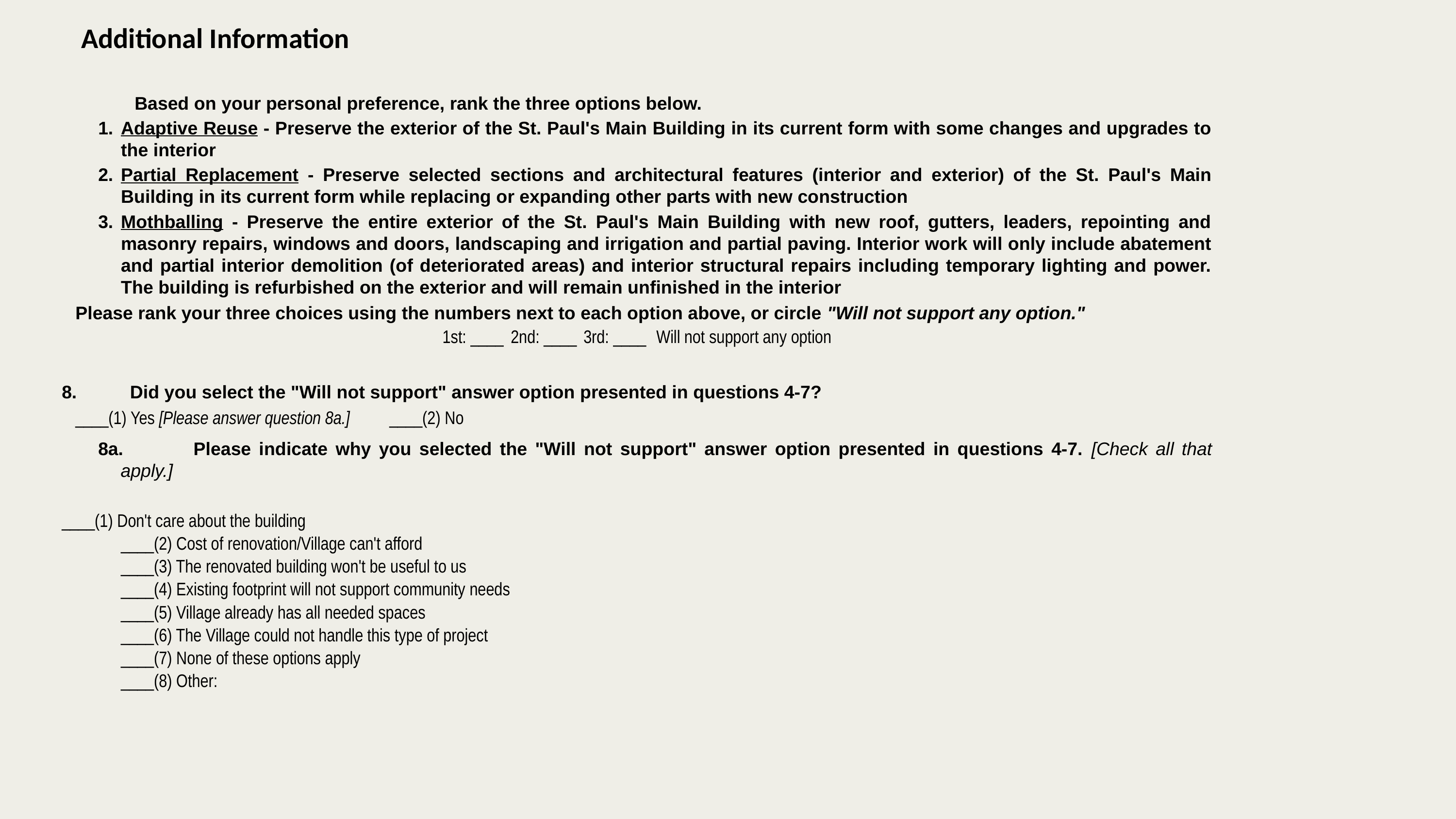

Additional Information
	Based on your personal preference, rank the three options below.
1.	Adaptive Reuse - Preserve the exterior of the St. Paul's Main Building in its current form with some changes and upgrades to the interior
2.	Partial Replacement - Preserve selected sections and architectural features (interior and exterior) of the St. Paul's Main Building in its current form while replacing or expanding other parts with new construction
3.	Mothballing - Preserve the entire exterior of the St. Paul's Main Building with new roof, gutters, leaders, repointing and masonry repairs, windows and doors, landscaping and irrigation and partial paving. Interior work will only include abatement and partial interior demolition (of deteriorated areas) and interior structural repairs including temporary lighting and power. The building is refurbished on the exterior and will remain unfinished in the interior
Please rank your three choices using the numbers next to each option above, or circle "Will not support any option."
1st: ____	2nd: ____	3rd: ____	Will not support any option

8.	Did you select the "Will not support" answer option presented in questions 4-7?
____(1) Yes [Please answer question 8a.]	____(2) No
8a.	Please indicate why you selected the "Will not support" answer option presented in questions 4-7. [Check all that apply.]
____(1) Don't care about the building
____(2) Cost of renovation/Village can't afford
____(3) The renovated building won't be useful to us
____(4) Existing footprint will not support community needs
____(5) Village already has all needed spaces
____(6) The Village could not handle this type of project
____(7) None of these options apply
____(8) Other: